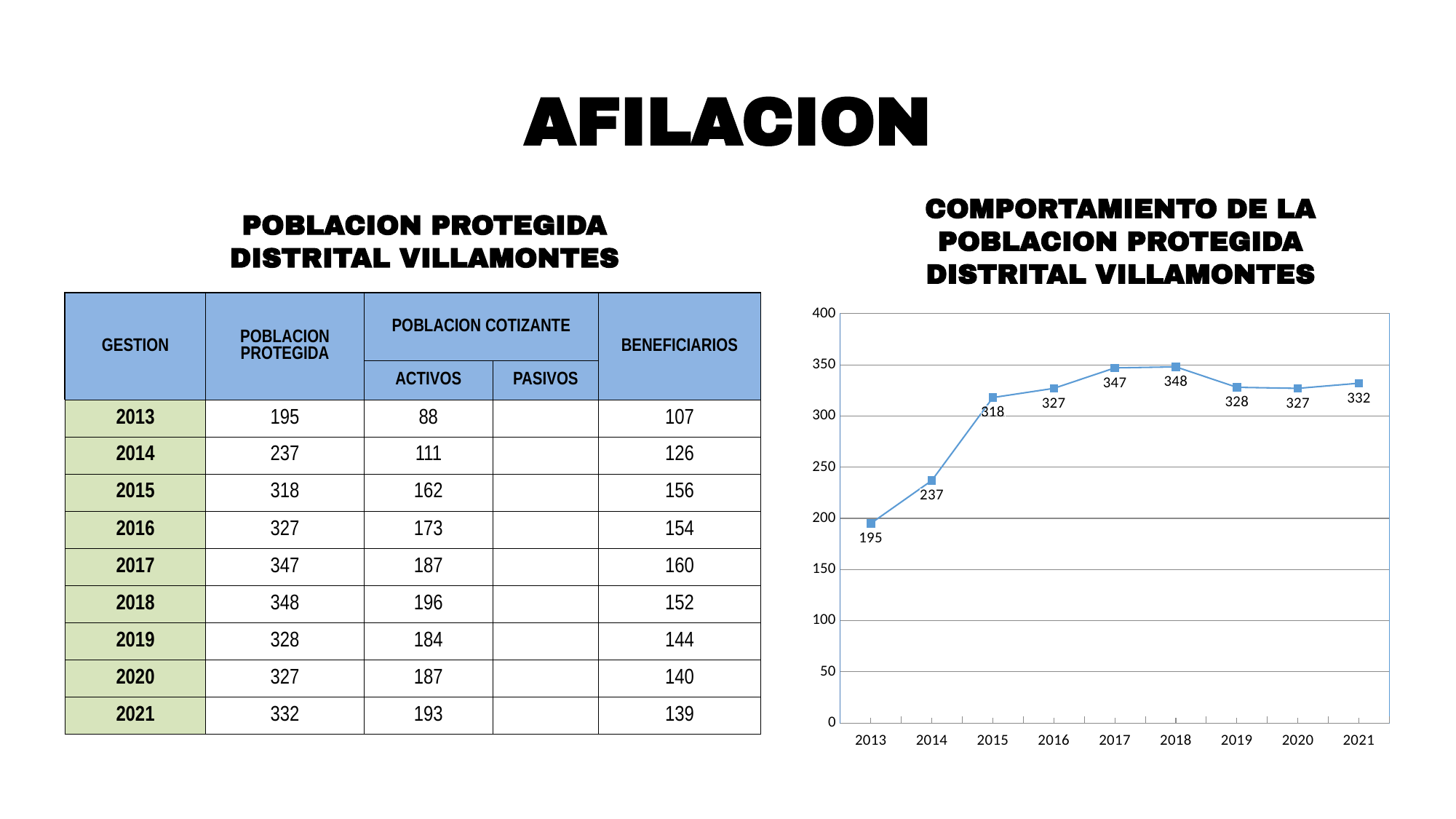

# AFILACION
COMPORTAMIENTO DE LA POBLACION PROTEGIDA DISTRITAL VILLAMONTES
POBLACION PROTEGIDA DISTRITAL VILLAMONTES

### Chart

| Category |  |
|---|---|
| 2013 | 195.0 |
| 2014 | 237.0 |
| 2015 | 318.0 |
| 2016 | 327.0 |
| 2017 | 347.0 |
| 2018 | 348.0 |
| 2019 | 328.0 |
| 2020 | 327.0 |
| 2021 | 332.0 |
| GESTION | POBLACION PROTEGIDA | POBLACION COTIZANTE |  | BENEFICIARIOS |
| --- | --- | --- | --- | --- |
|  |  | ACTIVOS | PASIVOS |  |
| 2013 | 195 | 88 |  | 107 |
| 2014 | 237 | 111 |  | 126 |
| 2015 | 318 | 162 |  | 156 |
| 2016 | 327 | 173 |  | 154 |
| 2017 | 347 | 187 |  | 160 |
| 2018 | 348 | 196 |  | 152 |
| 2019 | 328 | 184 |  | 144 |
| 2020 | 327 | 187 |  | 140 |
| 2021 | 332 | 193 |  | 139 |